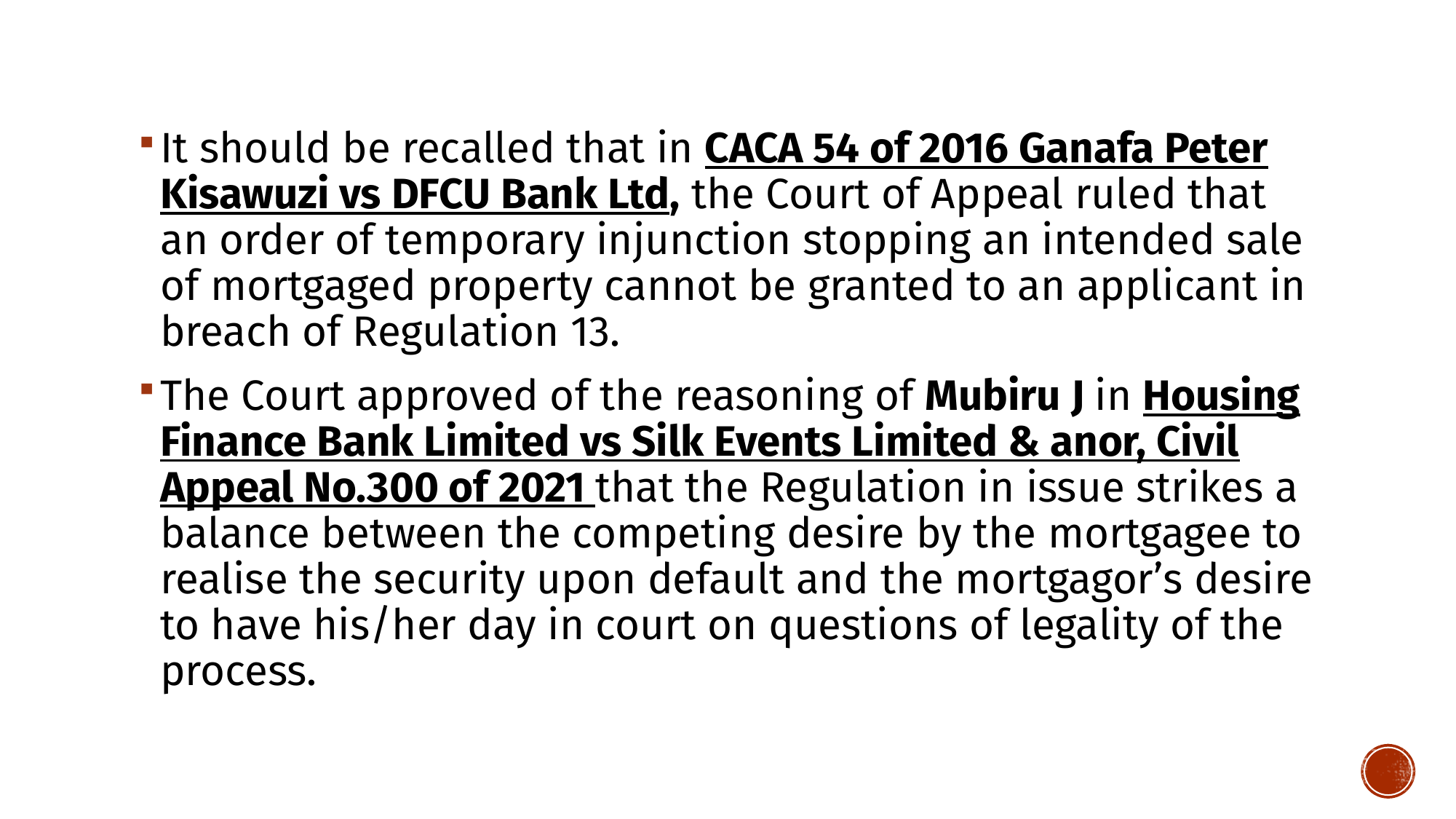

It should be recalled that in CACA 54 of 2016 Ganafa Peter Kisawuzi vs DFCU Bank Ltd, the Court of Appeal ruled that an order of temporary injunction stopping an intended sale of mortgaged property cannot be granted to an applicant in breach of Regulation 13.
The Court approved of the reasoning of Mubiru J in Housing Finance Bank Limited vs Silk Events Limited & anor, Civil Appeal No.300 of 2021 that the Regulation in issue strikes a balance between the competing desire by the mortgagee to realise the security upon default and the mortgagor’s desire to have his/her day in court on questions of legality of the process.